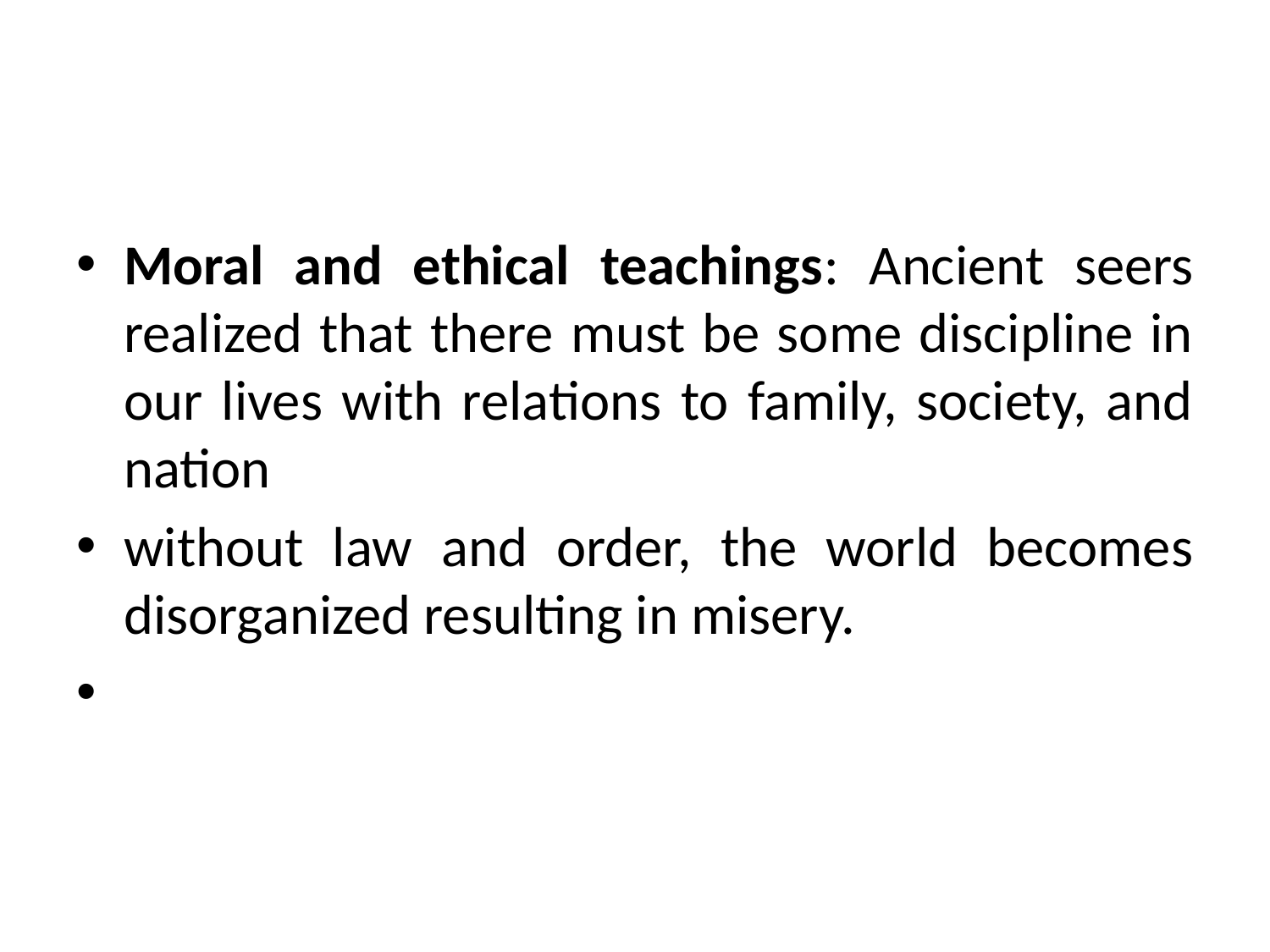

Moral and ethical teachings: Ancient seers realized that there must be some discipline in our lives with relations to family, society, and nation
without law and order, the world becomes disorganized resulting in misery.